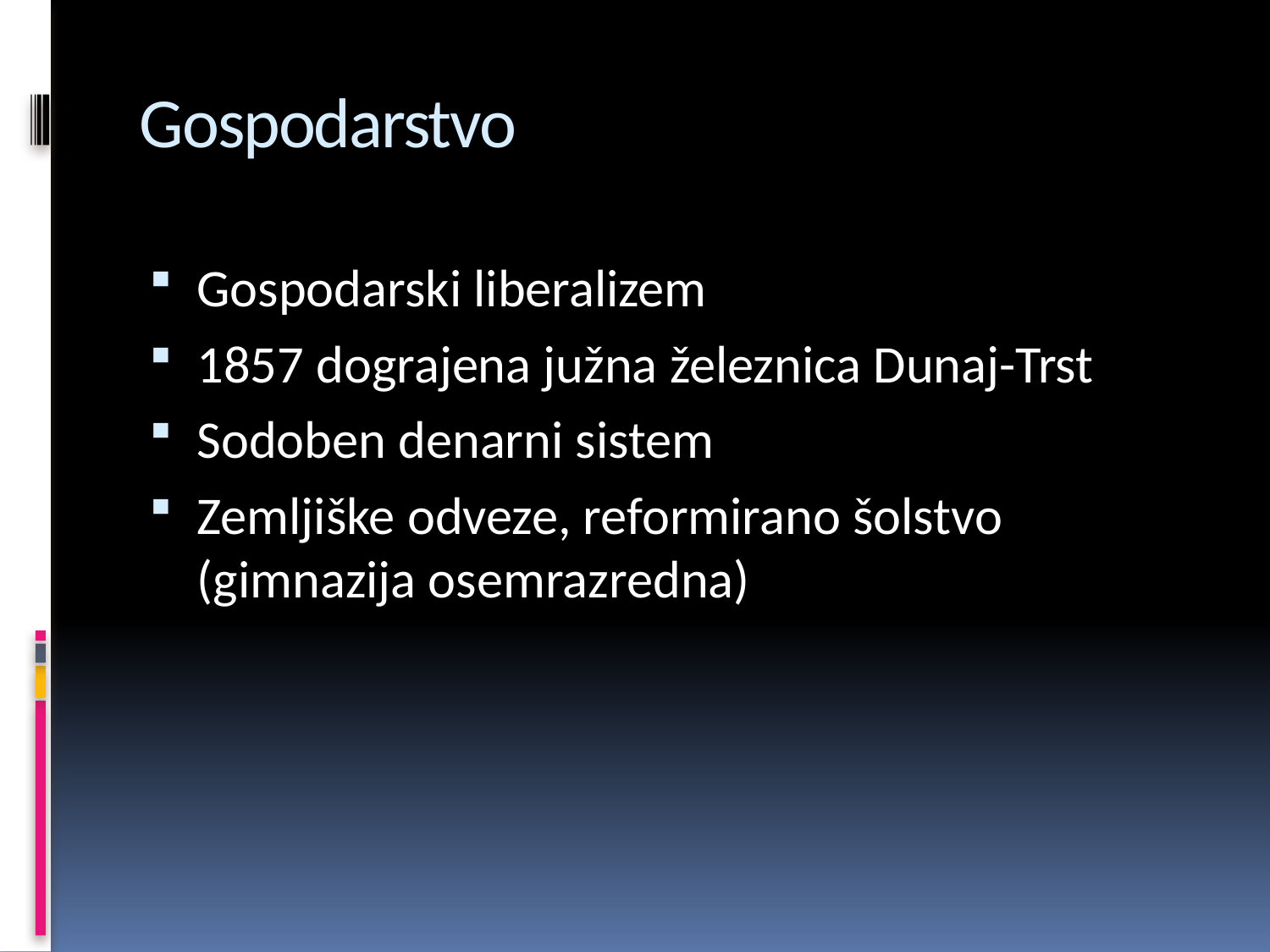

# Gospodarstvo
Gospodarski liberalizem
1857 dograjena južna železnica Dunaj-Trst
Sodoben denarni sistem
Zemljiške odveze, reformirano šolstvo (gimnazija osemrazredna)